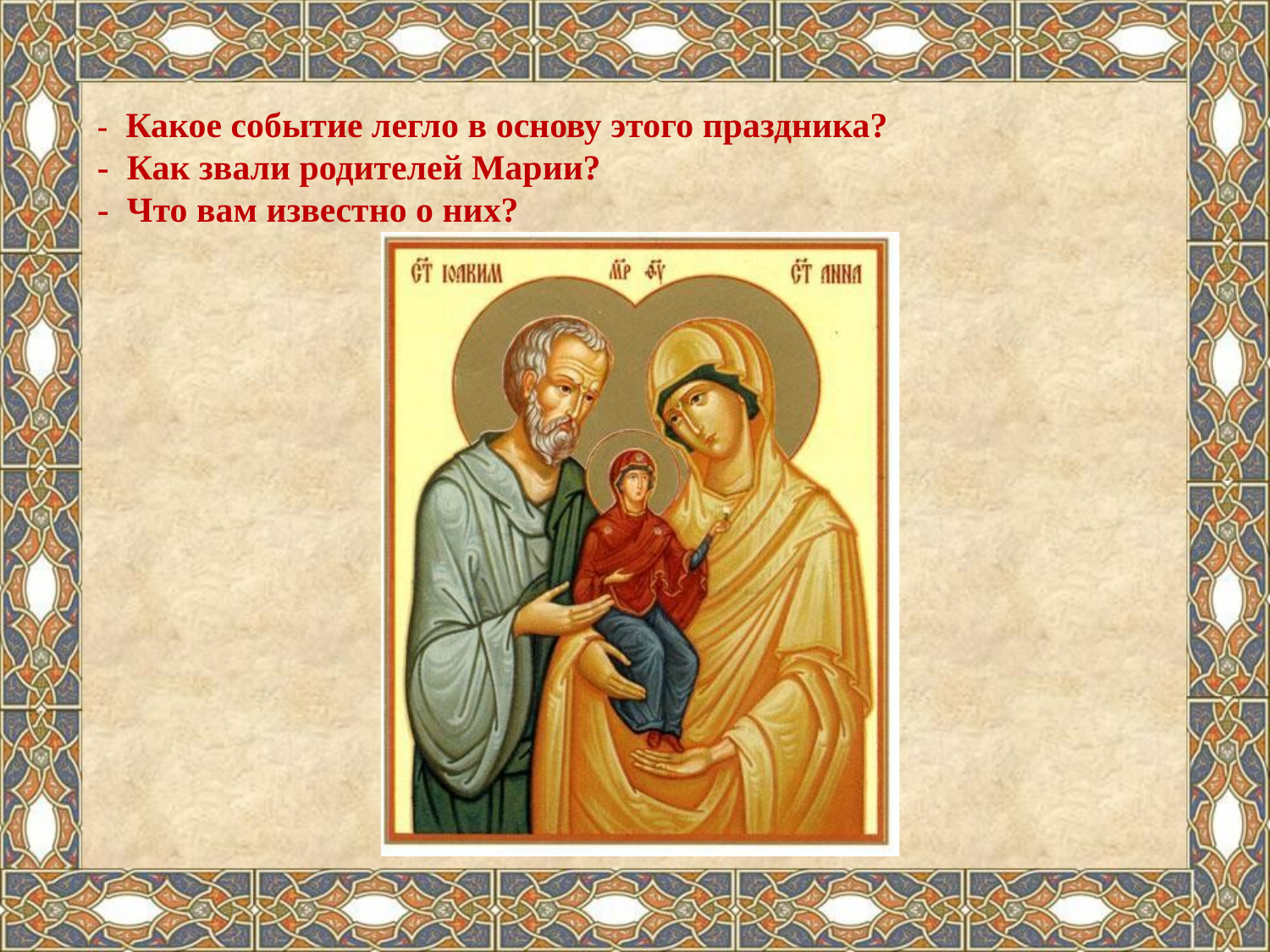

-  Какое событие легло в основу этого праздника?
-  Как звали родителей Марии?
-  Что вам известно о них?